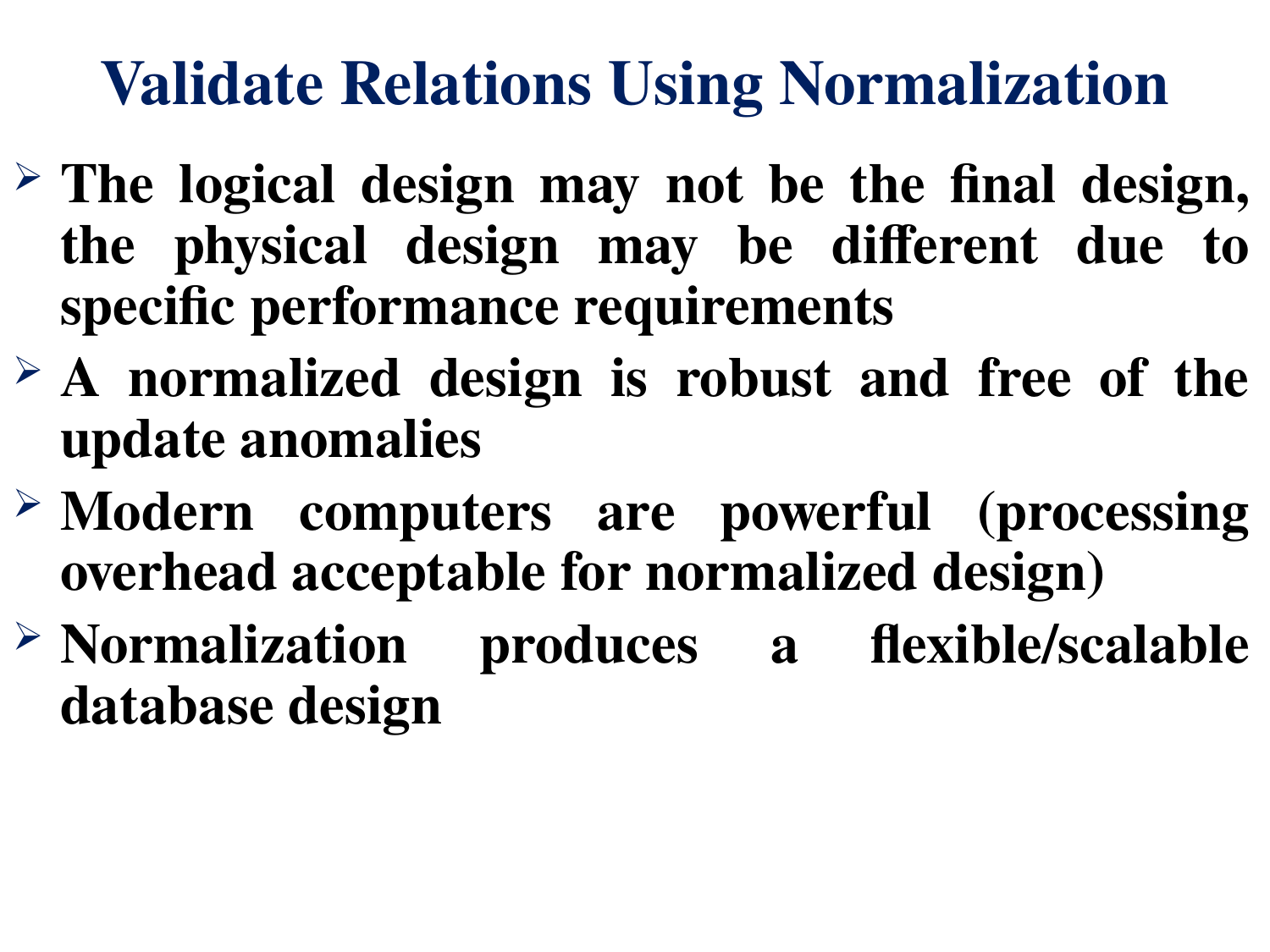

# Validate Relations Using Normalization
The logical design may not be the ﬁnal design, the physical design may be different due to speciﬁc performance requirements
A normalized design is robust and free of the update anomalies
Modern computers are powerful (processing overhead acceptable for normalized design)
Normalization produces a ﬂexible/scalable database design